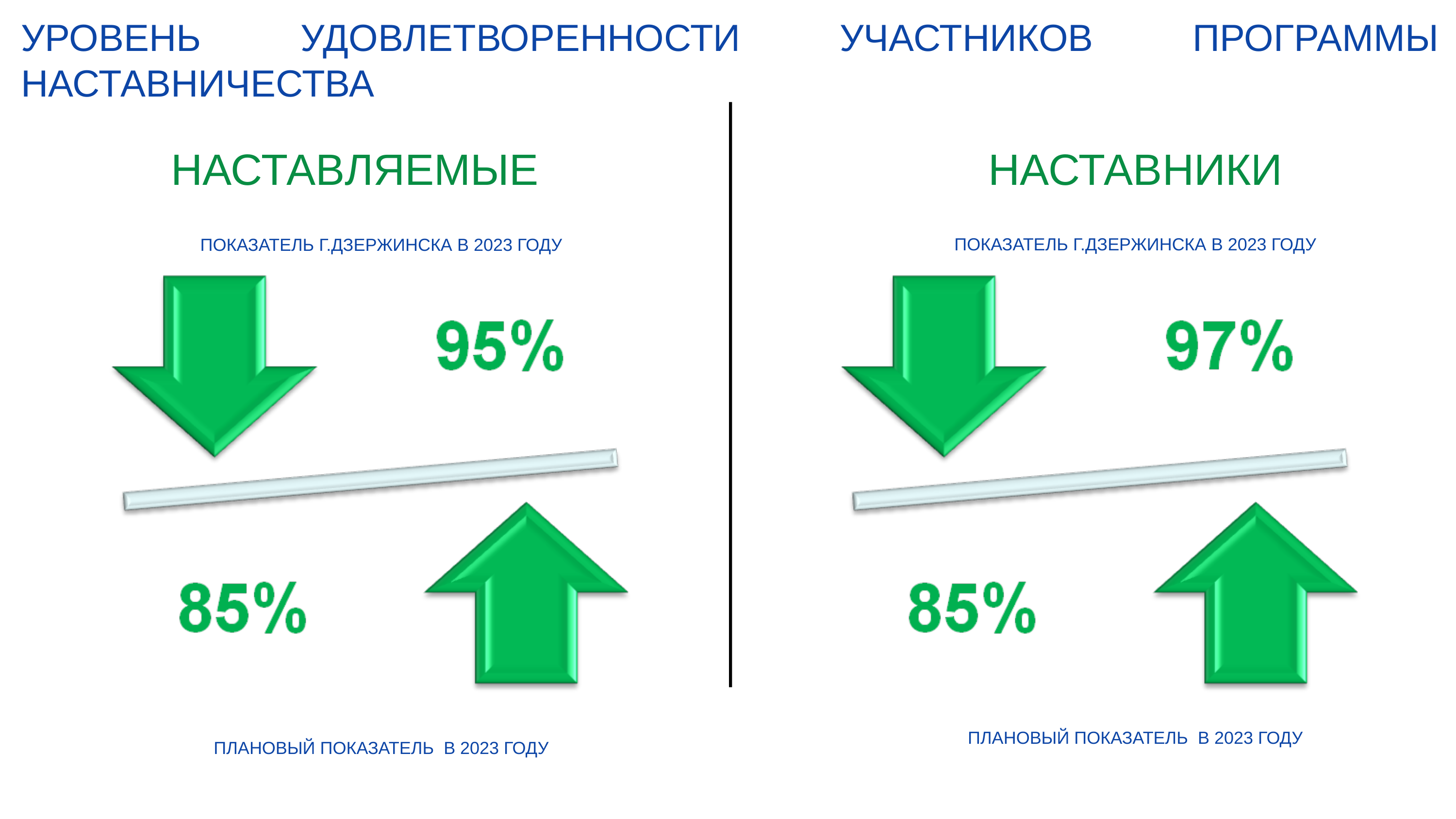

УРОВЕНЬ УДОВЛЕТВОРЕННОСТИ УЧАСТНИКОВ ПРОГРАММЫ НАСТАВНИЧЕСТВА

НАСТАВЛЯЕМЫЕ
НАСТАВНИКИ
ПОКАЗАТЕЛЬ Г.ДЗЕРЖИНСКА В 2023 ГОДУ
ПОКАЗАТЕЛЬ Г.ДЗЕРЖИНСКА В 2023 ГОДУ

ПЛАНОВЫЙ ПОКАЗАТЕЛЬ  В 2023 ГОДУ
ПЛАНОВЫЙ ПОКАЗАТЕЛЬ  В 2023 ГОДУ